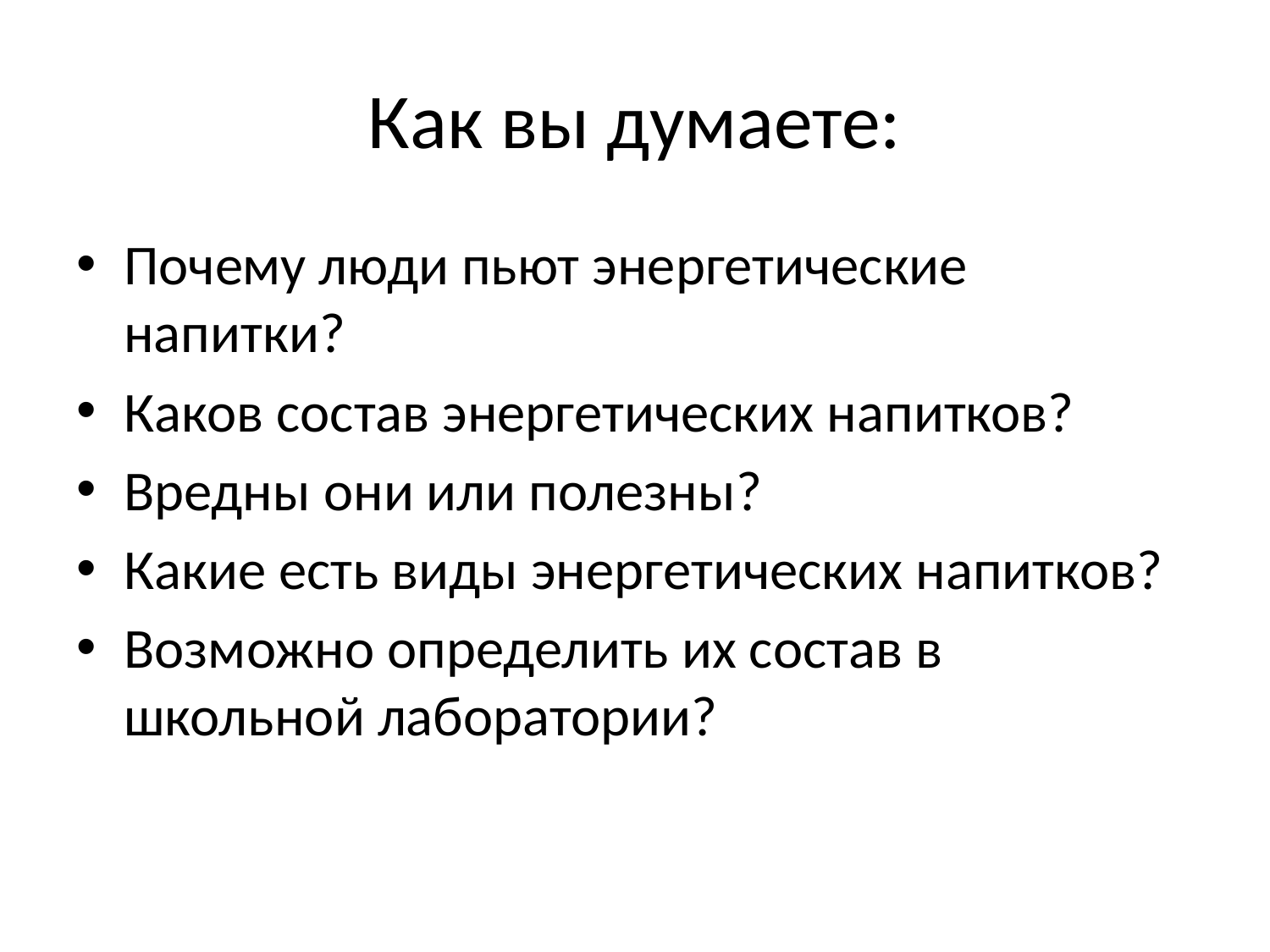

# Как вы думаете:
Почему люди пьют энергетические напитки?
Каков состав энергетических напитков?
Вредны они или полезны?
Какие есть виды энергетических напитков?
Возможно определить их состав в школьной лаборатории?